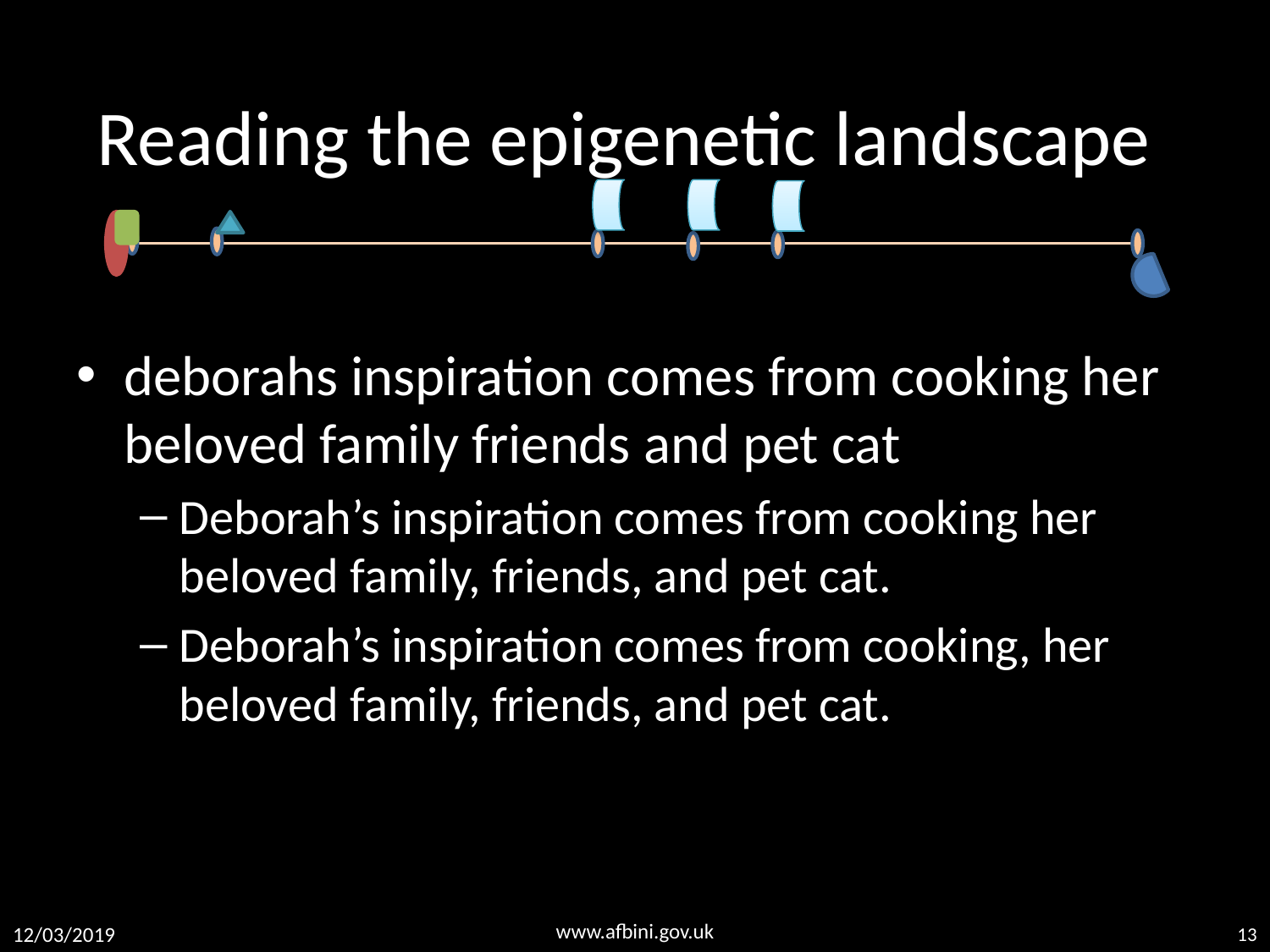

# Reading the epigenetic landscape

deborahs inspiration comes from cooking her beloved family friends and pet cat
Deborah’s inspiration comes from cooking her beloved family, friends, and pet cat.
Deborah’s inspiration comes from cooking, her beloved family, friends, and pet cat.
www.afbini.gov.uk
12/03/2019
13